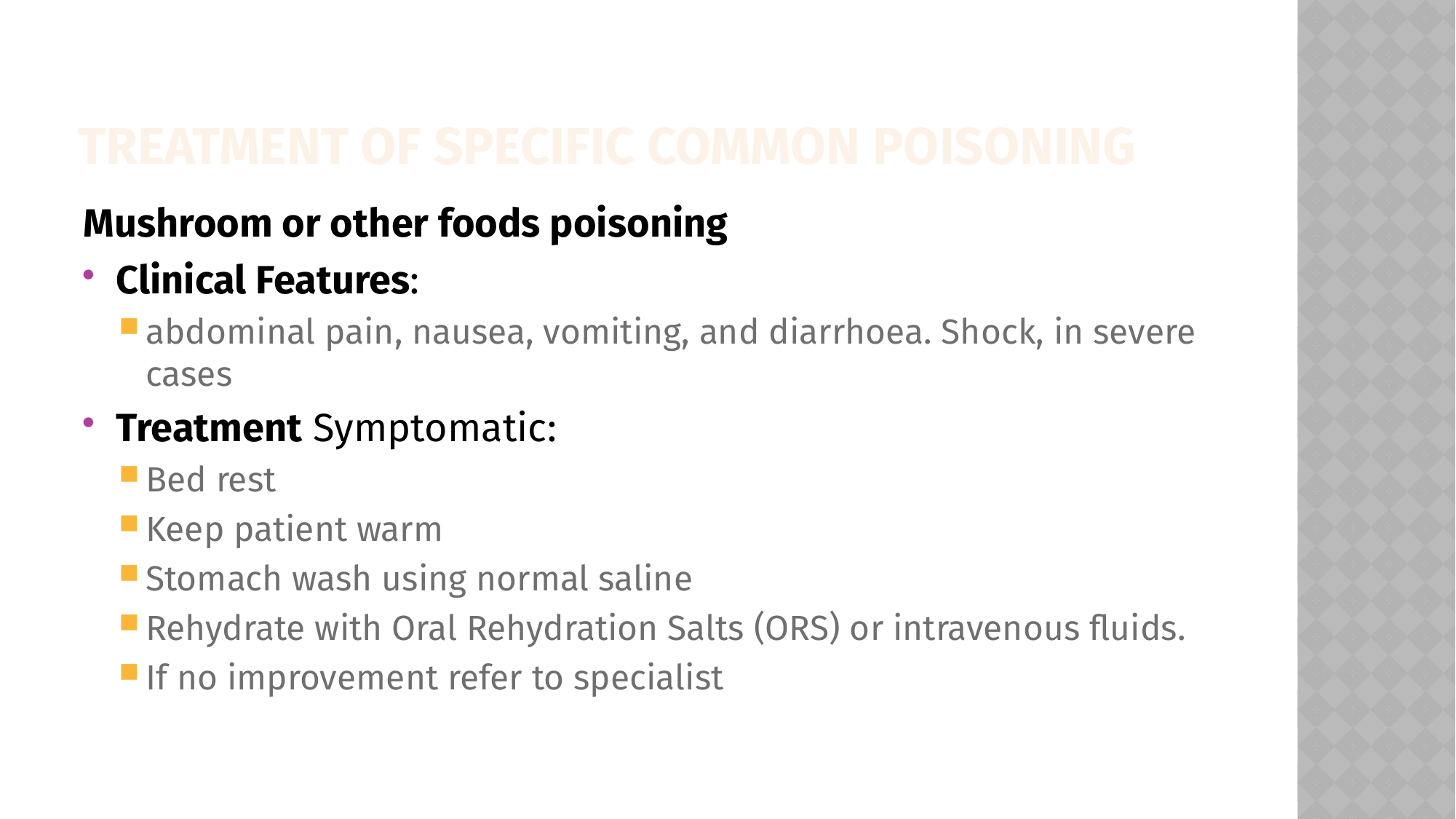

# TREATMENT OF SPECIFIC COMMON POISONING
Mushroom or other foods poisoning
Clinical Features:
abdominal pain, nausea, vomiting, and diarrhoea. Shock, in severe cases
Treatment Symptomatic:
Bed rest
Keep patient warm
Stomach wash using normal saline
Rehydrate with Oral Rehydration Salts (ORS) or intravenous fluids.
If no improvement refer to specialist